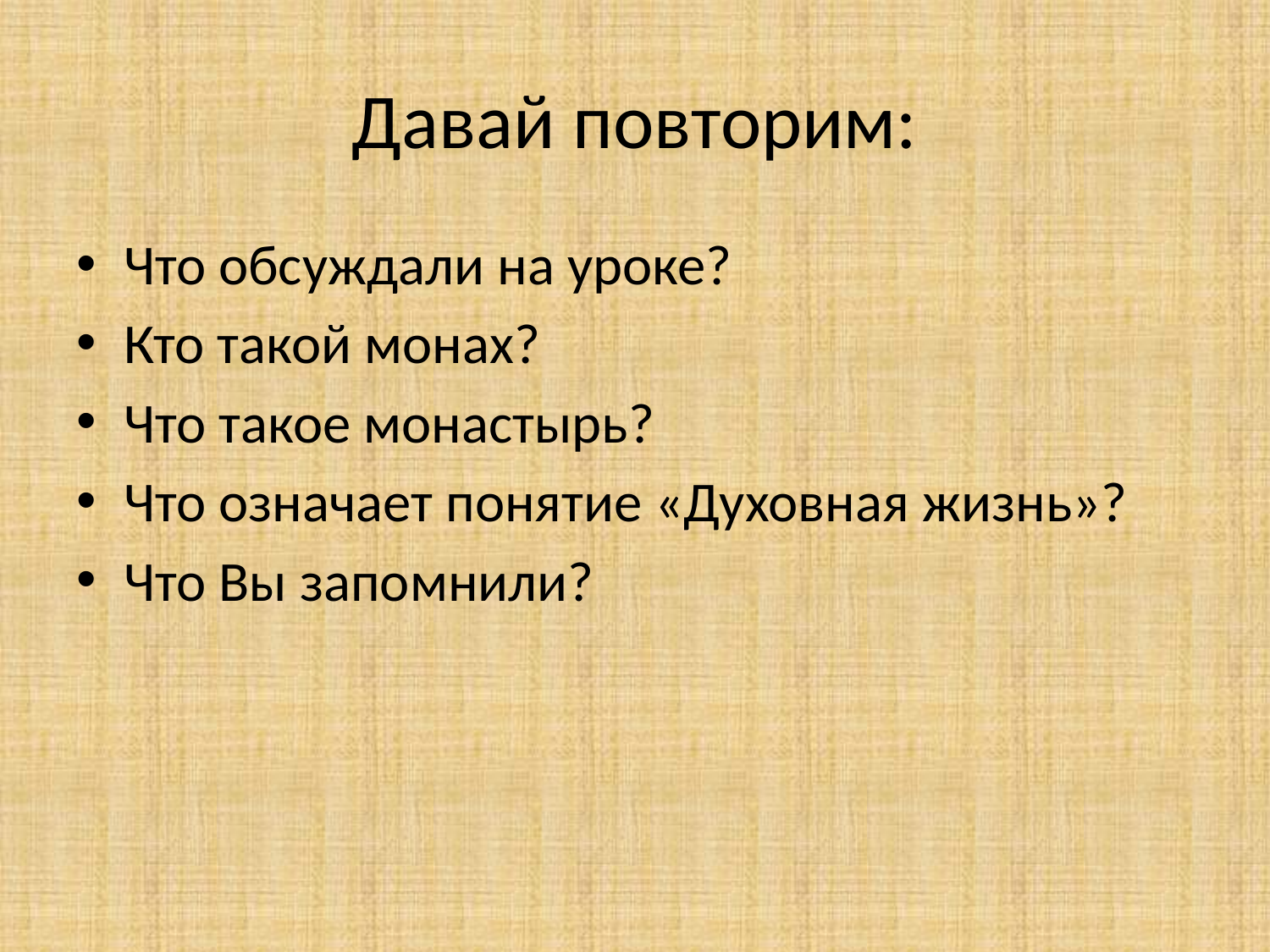

# Давай повторим:
Что обсуждали на уроке?
Кто такой монах?
Что такое монастырь?
Что означает понятие «Духовная жизнь»?
Что Вы запомнили?